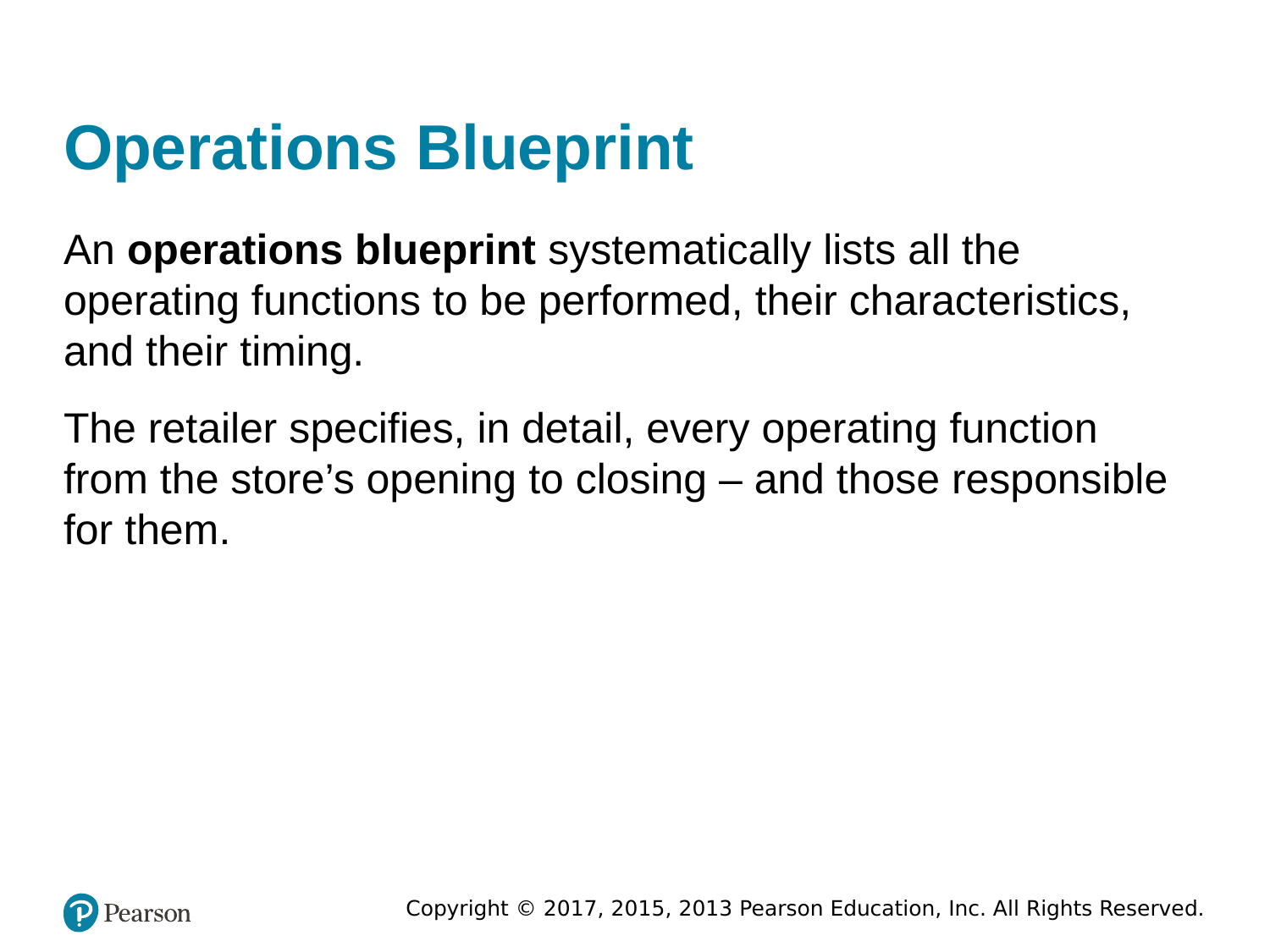

# Operations Blueprint
An operations blueprint systematically lists all the operating functions to be performed, their characteristics, and their timing.
The retailer specifies, in detail, every operating function from the store’s opening to closing – and those responsible for them.